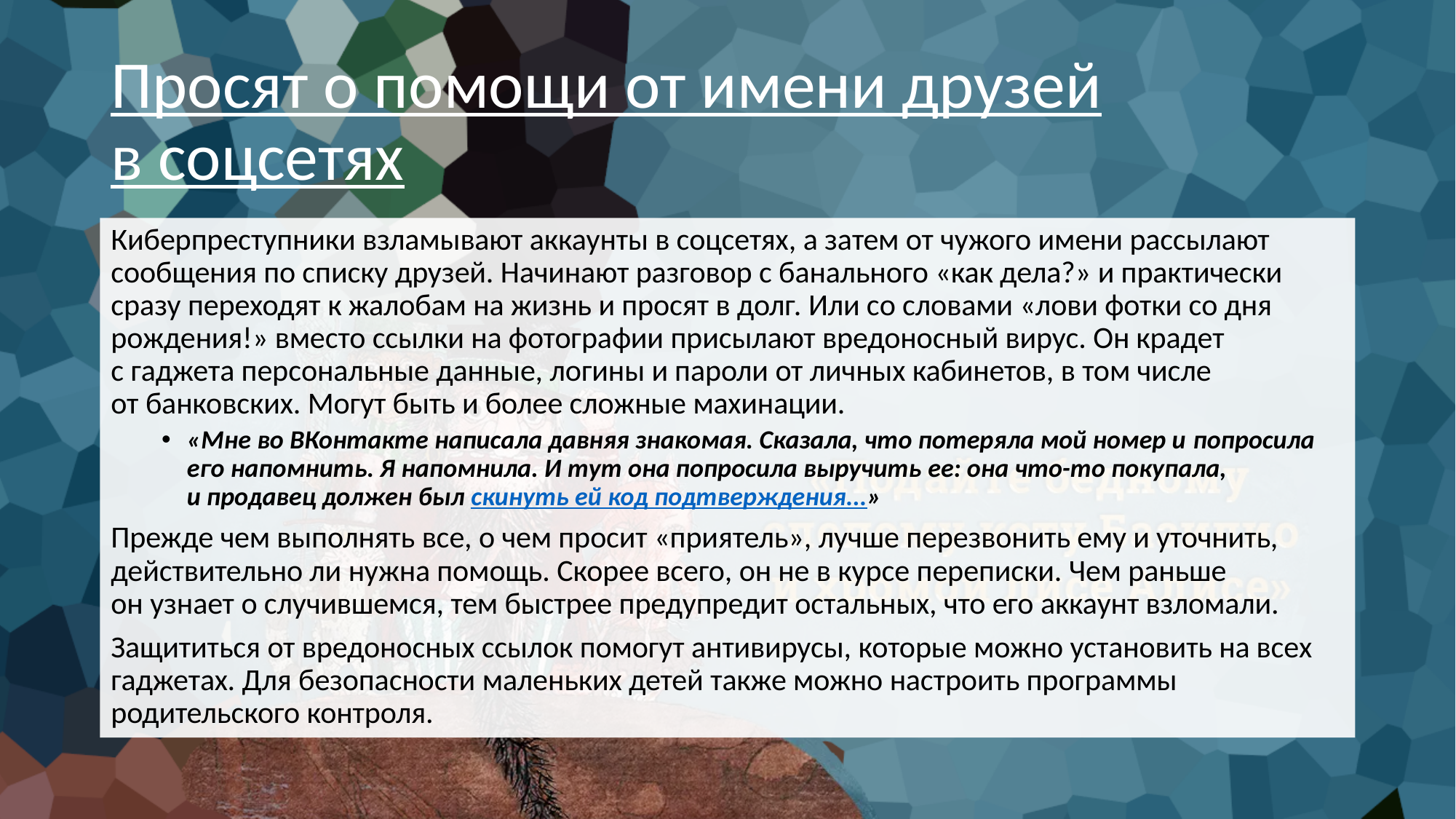

# Просят о помощи от имени друзей в соцсетях
Киберпреступники взламывают аккаунты в соцсетях, а затем от чужого имени рассылают сообщения по списку друзей. Начинают разговор с банального «как дела?» и практически сразу переходят к жалобам на жизнь и просят в долг. Или со словами «лови фотки со дня рождения!» вместо ссылки на фотографии присылают вредоносный вирус. Он крадет с гаджета персональные данные, логины и пароли от личных кабинетов, в том числе от банковских. Могут быть и более сложные махинации.
«Мне во ВКонтакте написала давняя знакомая. Сказала, что потеряла мой номер и попросила его напомнить. Я напомнила. И тут она попросила выручить ее: она что-то покупала, и продавец должен был скинуть ей код подтверждения...»
Прежде чем выполнять все, о чем просит «приятель», лучше перезвонить ему и уточнить, действительно ли нужна помощь. Скорее всего, он не в курсе переписки. Чем раньше он узнает о случившемся, тем быстрее предупредит остальных, что его аккаунт взломали.
Защититься от вредоносных ссылок помогут антивирусы, которые можно установить на всех гаджетах. Для безопасности маленьких детей также можно настроить программы родительского контроля.